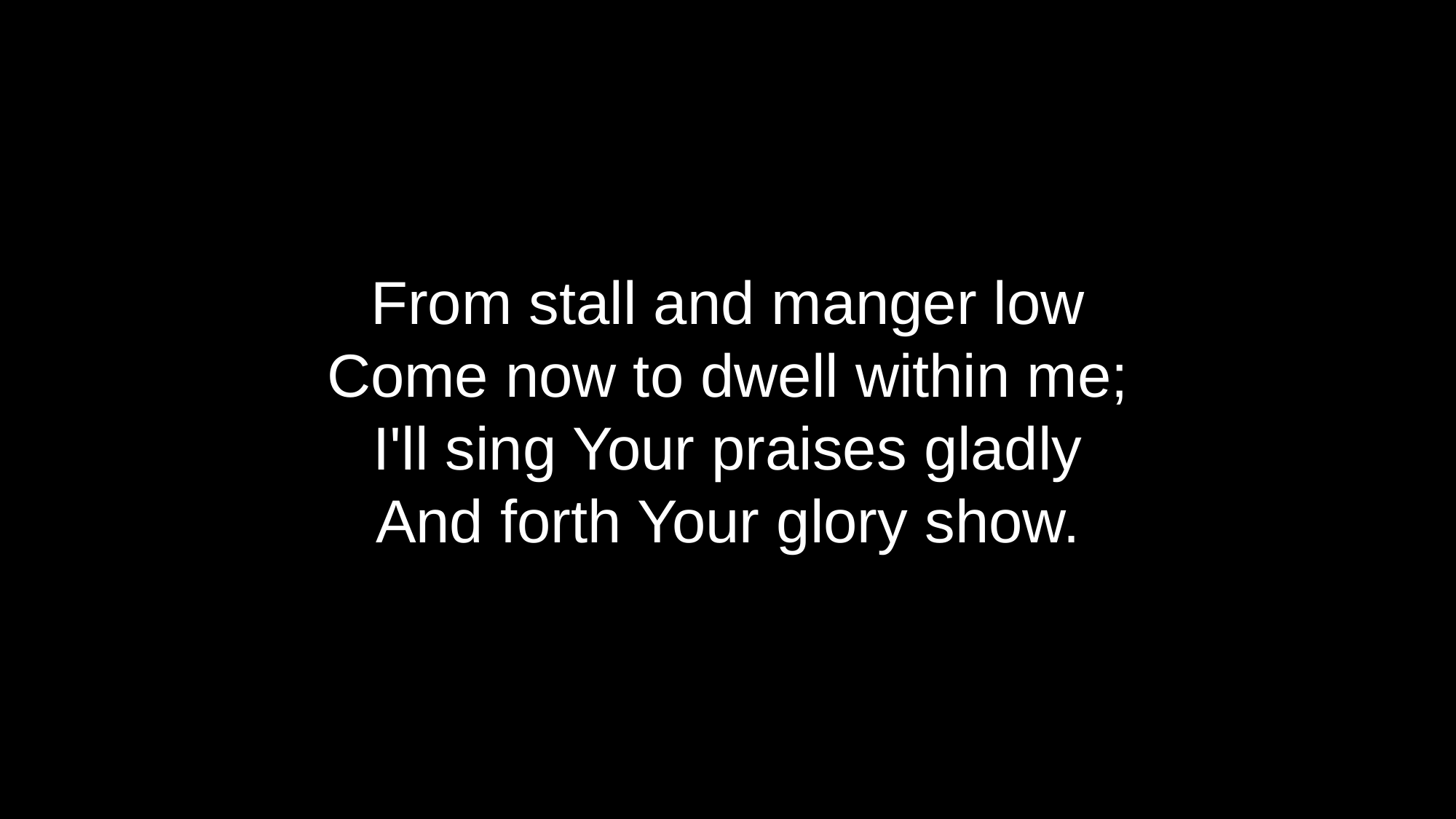

From stall and manger low
Come now to dwell within me;
I'll sing Your praises gladly
And forth Your glory show.